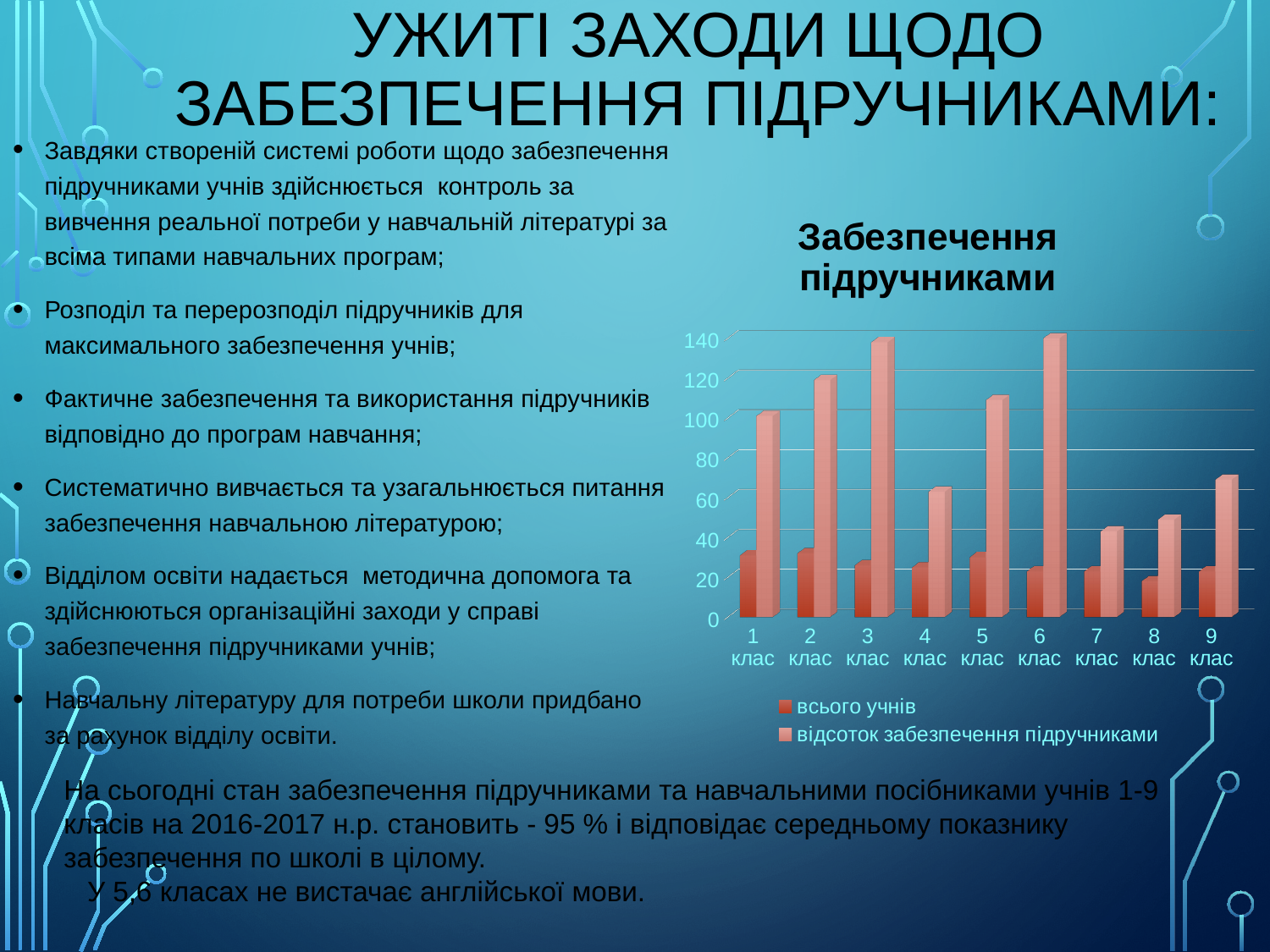

Ужиті заходи щодо забезпечення підручниками:
Завдяки створеній системі роботи щодо забезпечення підручниками учнів здійснюється  контроль за  вивчення реальної потреби у навчальній літературі за всіма типами навчальних програм;
Розподіл та перерозподіл підручників для максимального забезпечення учнів;
Фактичне забезпечення та використання підручників відповідно до програм навчання;
Систематично вивчається та узагальнюється питання забезпечення навчальною літературою;
Відділом освіти надається  методична допомога та здійснюються організаційні заходи у справі забезпечення підручниками учнів;
Навчальну літературу для потреби школи придбано за рахунок відділу освіти.

[unsupported chart]

На сьогодні стан забезпечення підручниками та навчальними посібниками учнів 1-9 класів на 2016-2017 н.р. становить - 95 % і відповідає середньому показнику забезпечення по школі в цілому.
   У 5,6 класах не вистачає англійської мови.